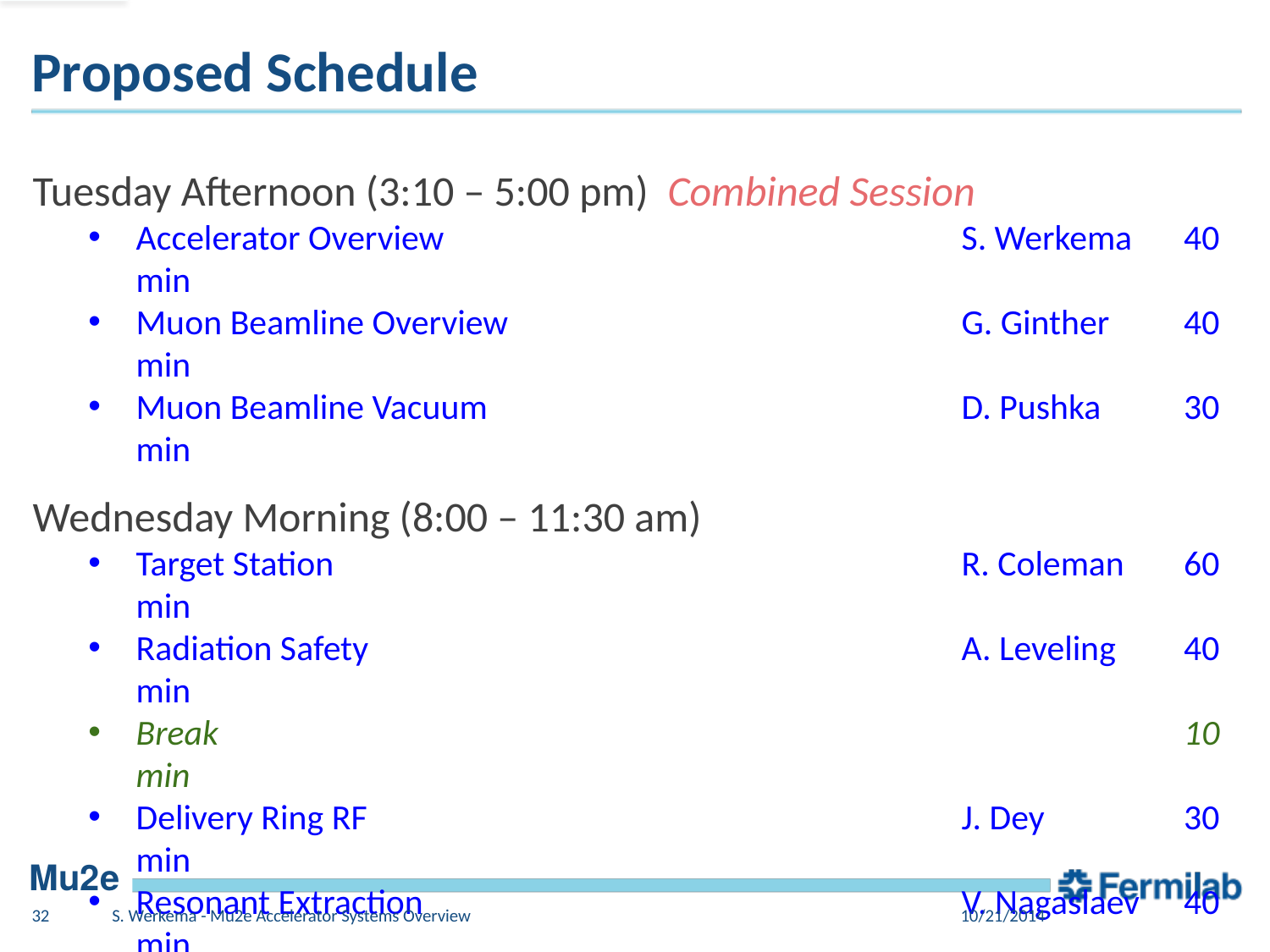

# Proposed Schedule
Tuesday Afternoon (3:10 – 5:00 pm)  Combined Session
Accelerator Overview	S. Werkema	40 min
Muon Beamline Overview	G. Ginther	40 min
Muon Beamline Vacuum	D. Pushka	30 min
Wednesday Morning (8:00 – 11:30 am)
Target Station	R. Coleman	60 min
Radiation Safety	A. Leveling	40 min
Break 		10 min
Delivery Ring RF	J. Dey	30 min
Resonant Extraction	V. Nagaslaev	40 min
Instrumentation & Controls	B. Drendel	40 min
32
S. Werkema - Mu2e Accelerator Systems Overview
10/21/2014